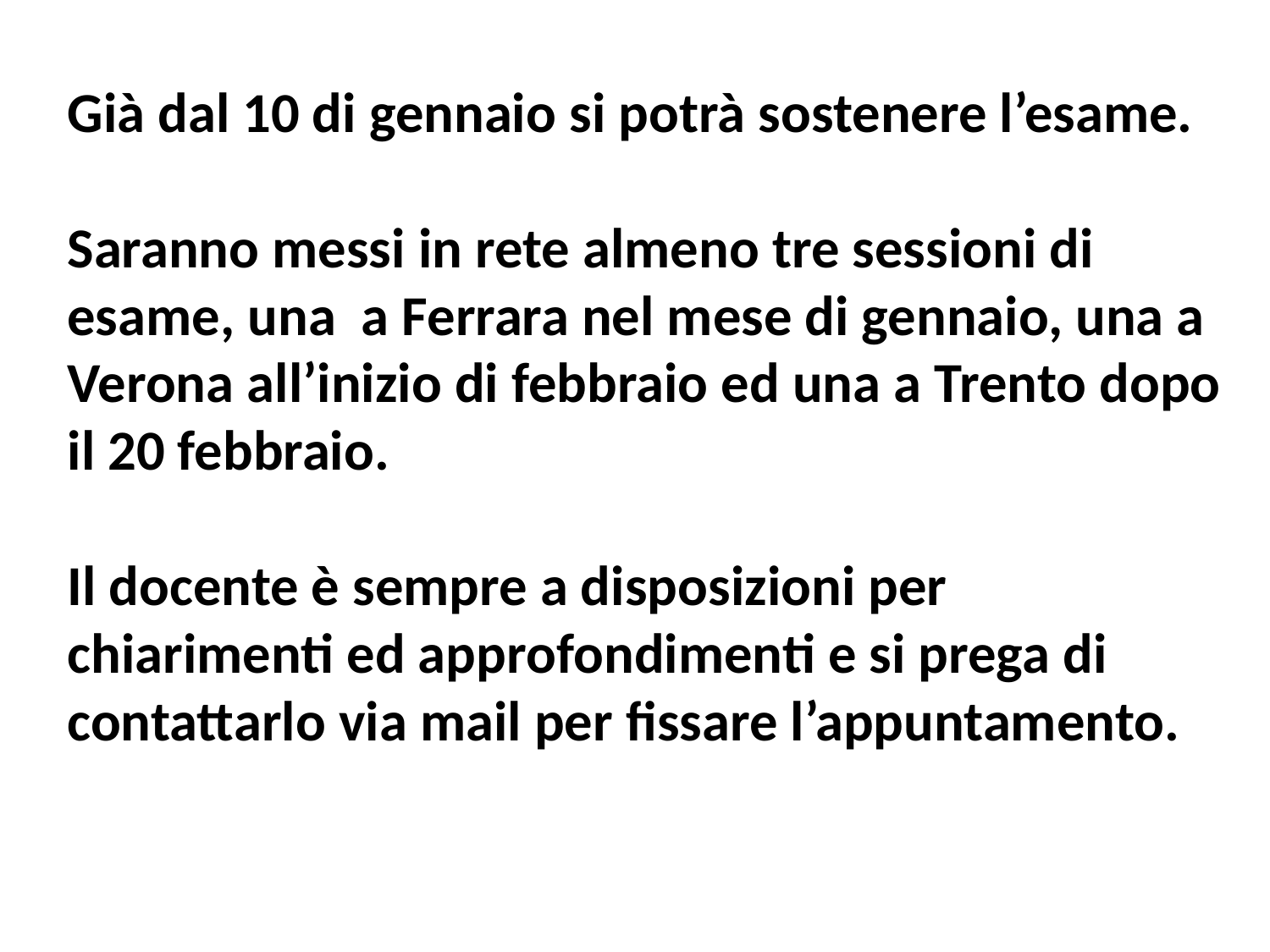

Già dal 10 di gennaio si potrà sostenere l’esame.

Saranno messi in rete almeno tre sessioni di esame, una  a Ferrara nel mese di gennaio, una a Verona all’inizio di febbraio ed una a Trento dopo il 20 febbraio.

Il docente è sempre a disposizioni per chiarimenti ed approfondimenti e si prega di contattarlo via mail per fissare l’appuntamento.